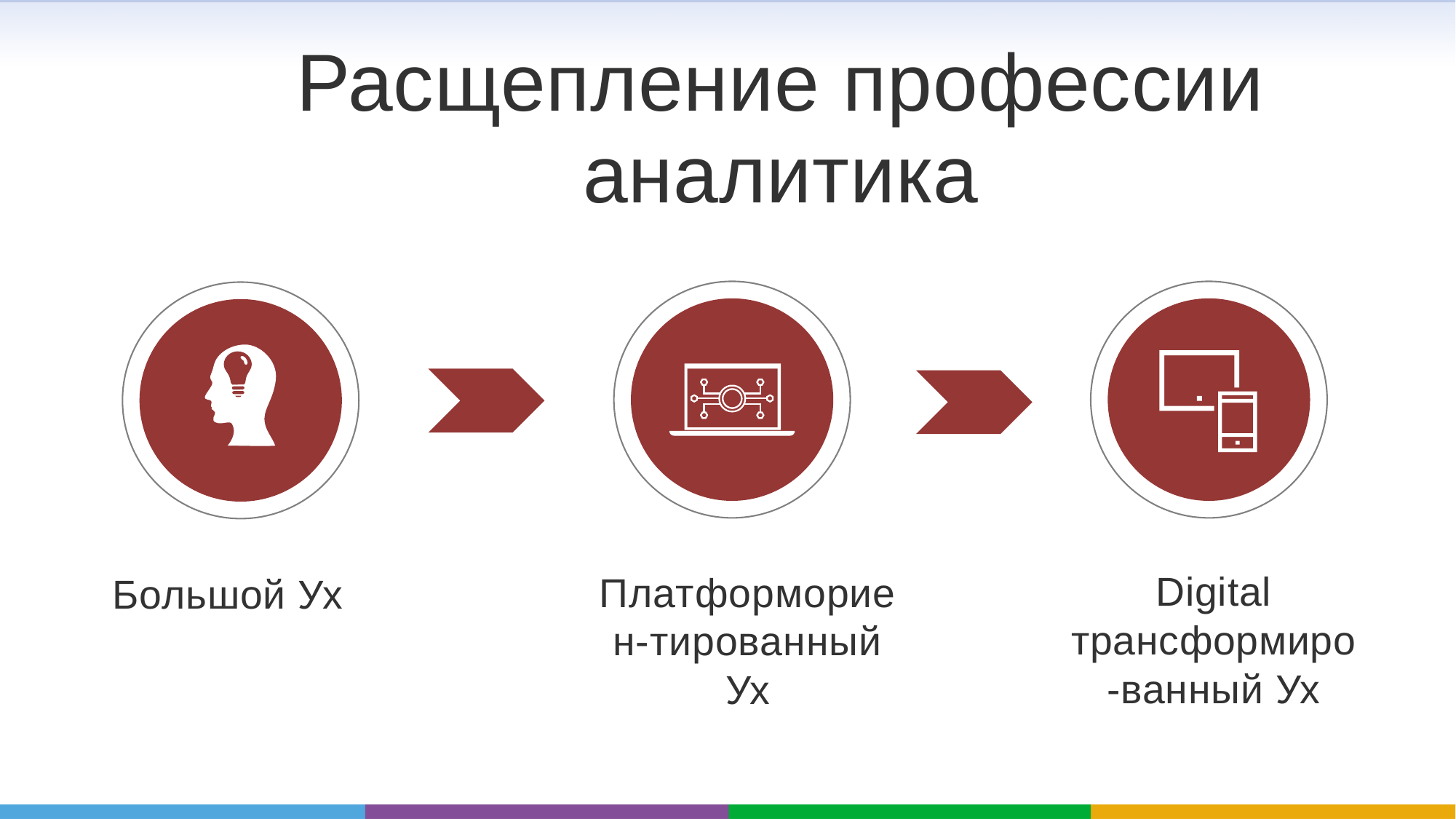

Расщепление профессии аналитика

Digital трансформиро-ванный Ух
Платформориен-тированный Ух
Большой Ух